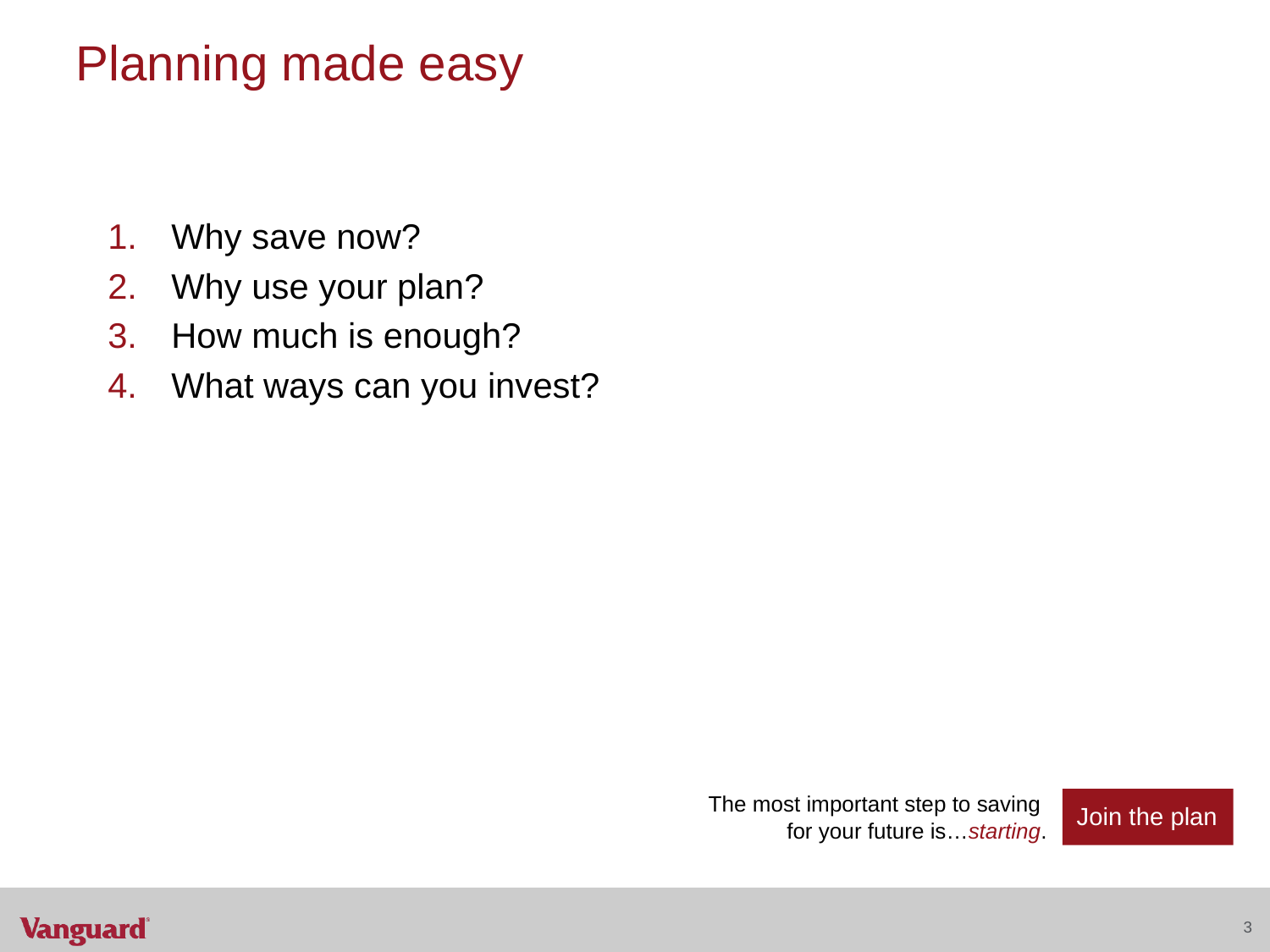

# Planning made easy
Four questions you should ask yourself:
Why save now?
Why use your plan?
How much is enough?
What ways can you invest?
3